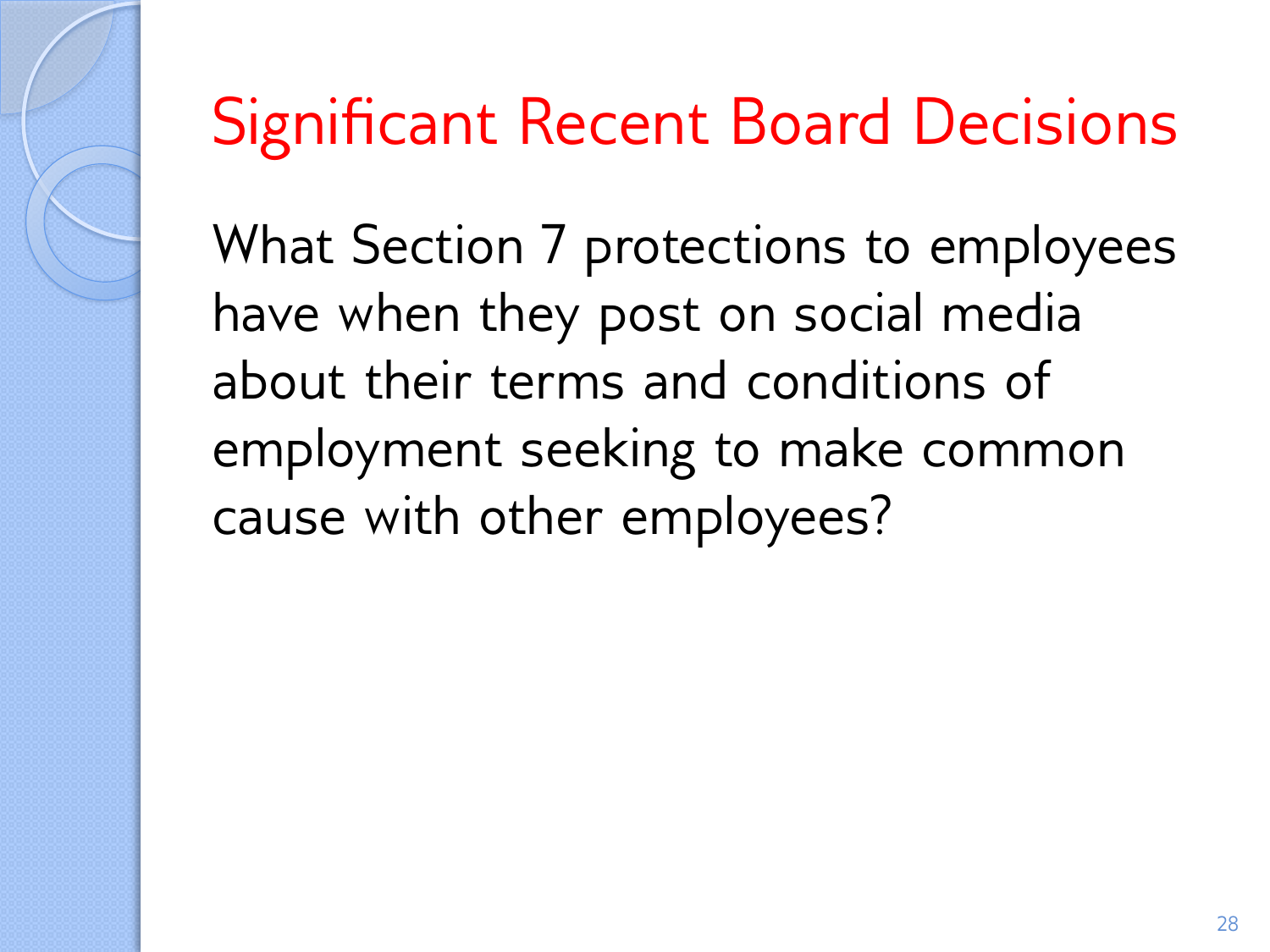

# Significant Recent Board Decisions
What Section 7 protections to employees have when they post on social media about their terms and conditions of employment seeking to make common cause with other employees?
28